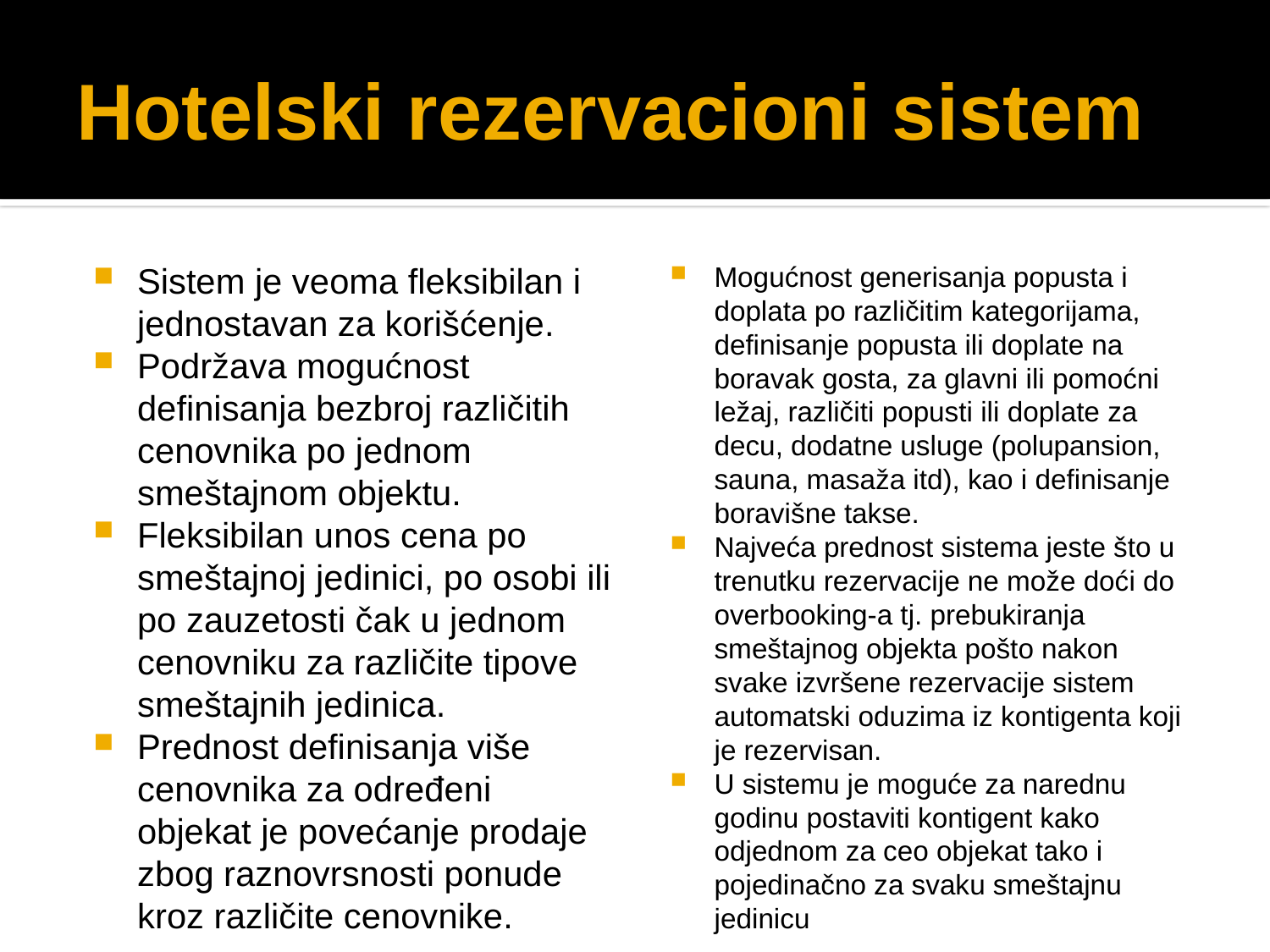

# Hotelski rezervacioni sistem
Sistem je veoma fleksibilan i jednostavan za korišćenje.
Podržava mogućnost definisanja bezbroj različitih cenovnika po jednom smeštajnom objektu.
Fleksibilan unos cena po smeštajnoj jedinici, po osobi ili po zauzetosti čak u jednom cenovniku za različite tipove smeštajnih jedinica.
Prednost definisanja više cenovnika za određeni objekat je povećanje prodaje zbog raznovrsnosti ponude kroz različite cenovnike.
Mogućnost generisanja popusta i doplata po različitim kategorijama, definisanje popusta ili doplate na boravak gosta, za glavni ili pomoćni ležaj, različiti popusti ili doplate za decu, dodatne usluge (polupansion, sauna, masaža itd), kao i definisanje boravišne takse.
Najveća prednost sistema jeste što u trenutku rezervacije ne može doći do overbooking-a tj. prebukiranja smeštajnog objekta pošto nakon svake izvršene rezervacije sistem automatski oduzima iz kontigenta koji je rezervisan.
U sistemu je moguće za narednu godinu postaviti kontigent kako odjednom za ceo objekat tako i pojedinačno za svaku smeštajnu jedinicu